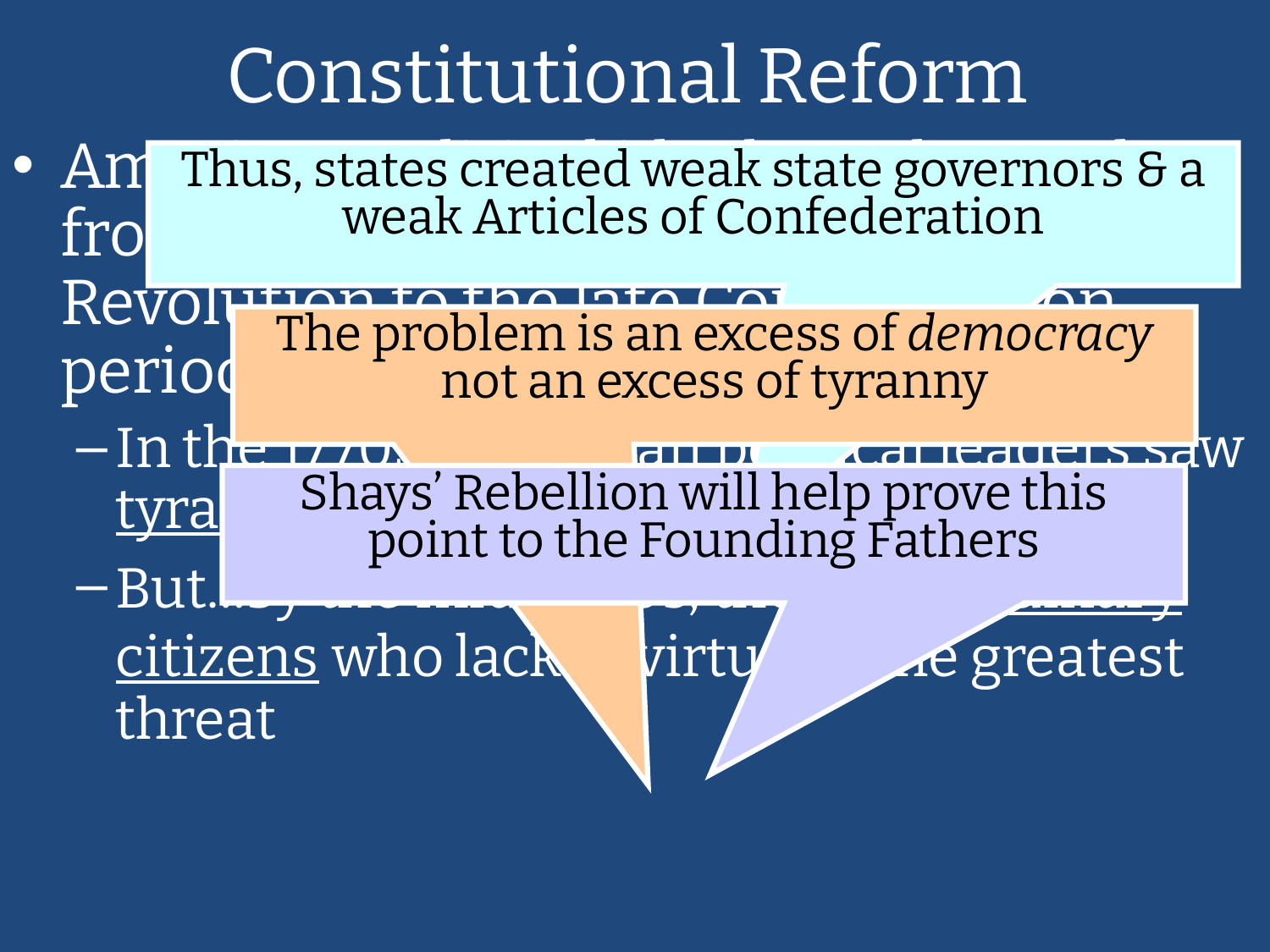

# Constitutional Reform
American political ideology changed from the beginning of the American Revolution to the late Confederation period:
In the 1770s, American political leaders saw tyranny as the greatest threat to the USA
But…by the mid-1780s, they saw ordinary citizens who lacked virtue as the greatest threat
Thus, states created weak state governors & a weak Articles of Confederation
The problem is an excess of democracy not an excess of tyranny
Shays’ Rebellion will help prove this point to the Founding Fathers